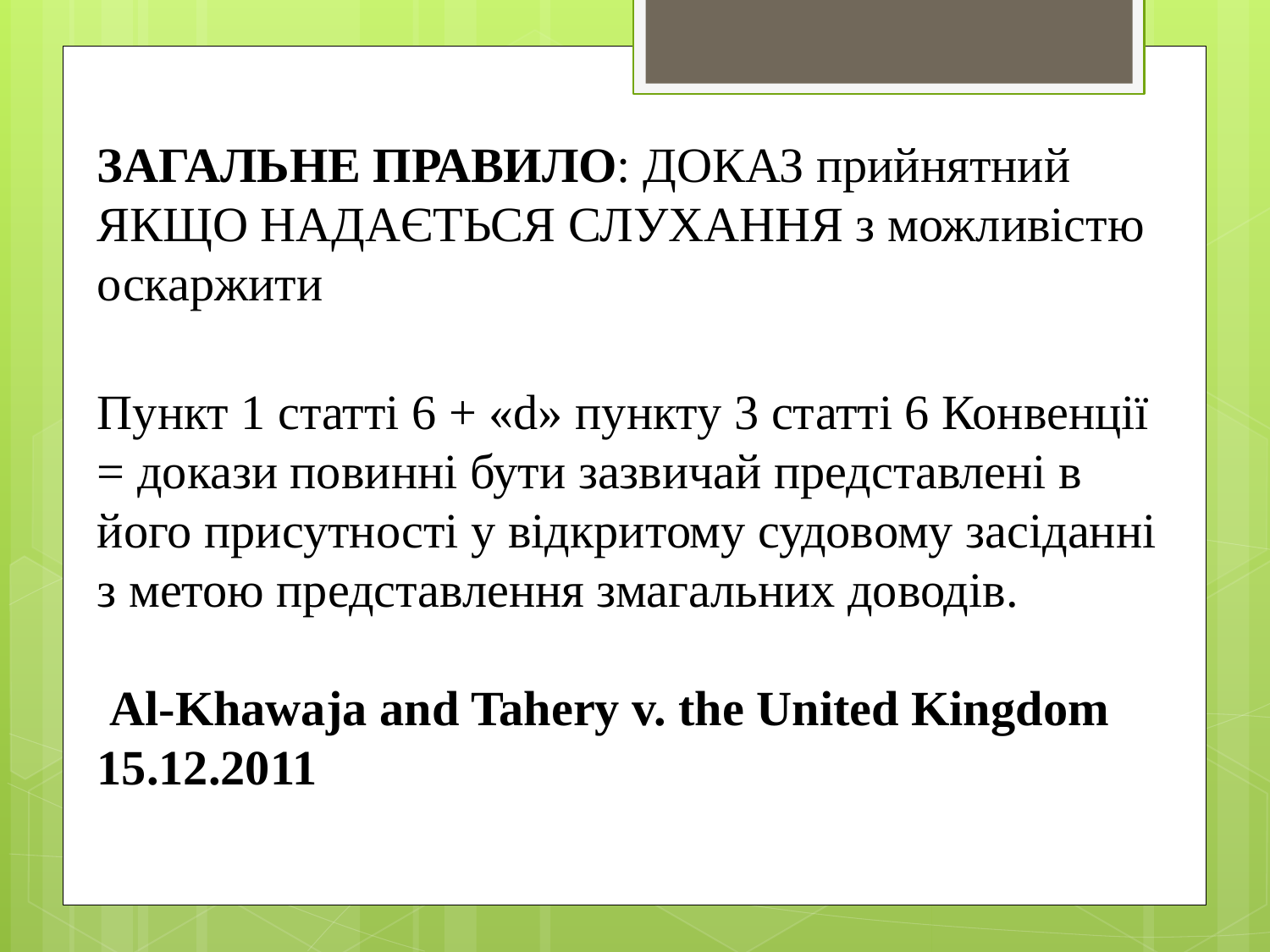

ЗАГАЛЬНЕ ПРАВИЛО: ДОКАЗ прийнятний ЯКЩО НАДАЄТЬСЯ СЛУХАННЯ з можливістю оскаржити
Пункт 1 статті 6 + «d» пункту 3 статті 6 Конвенції = докази повинні бути зазвичай представлені в його присутності у відкритому судовому засіданні з метою представлення змагальних доводів.
 Al-Khawaja and Tahery v. the United Kingdom 15.12.2011